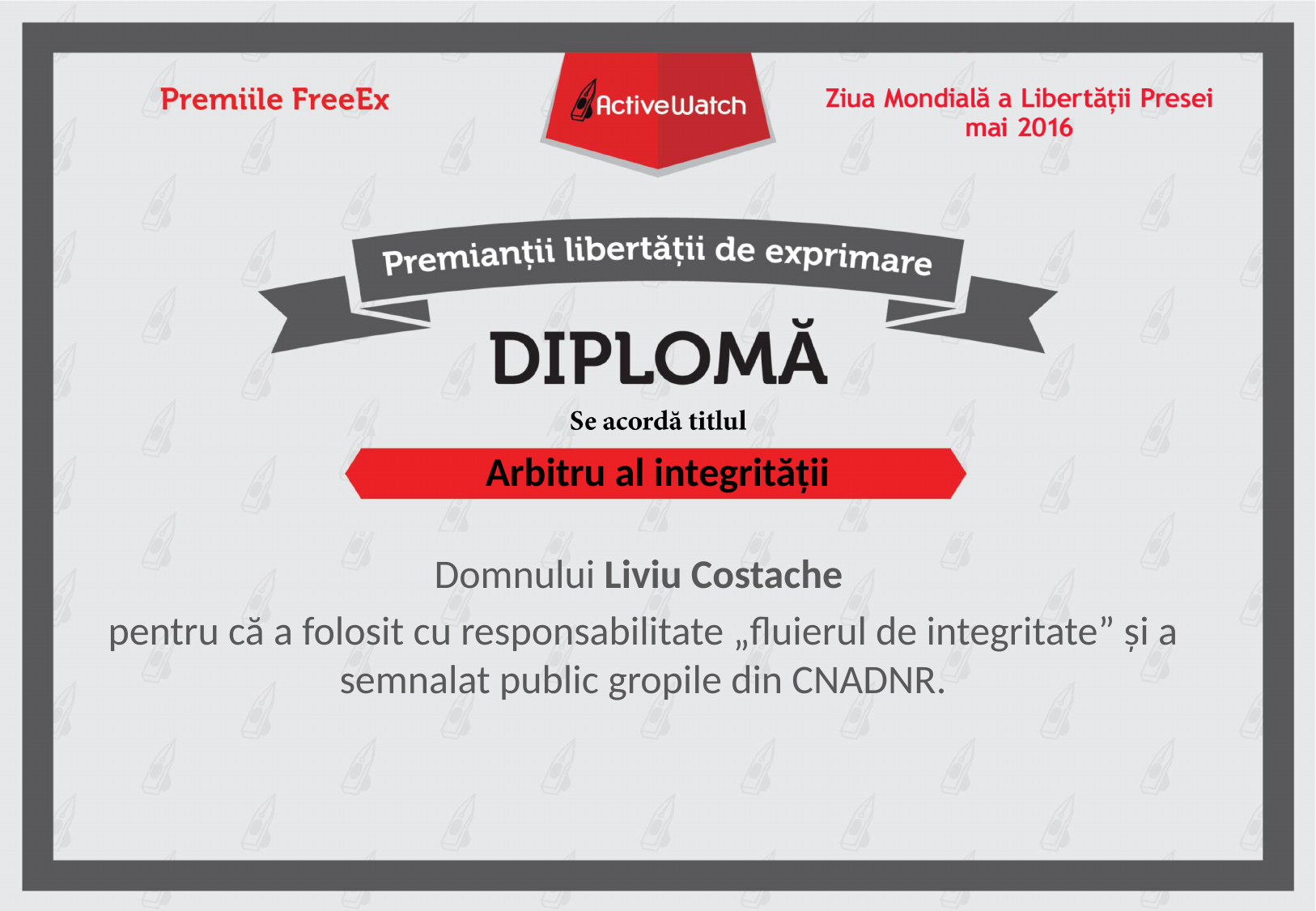

# Arbitru al integrității
Domnului Liviu Costache
pentru că a folosit cu responsabilitate „fluierul de integritate” și a semnalat public gropile din CNADNR.